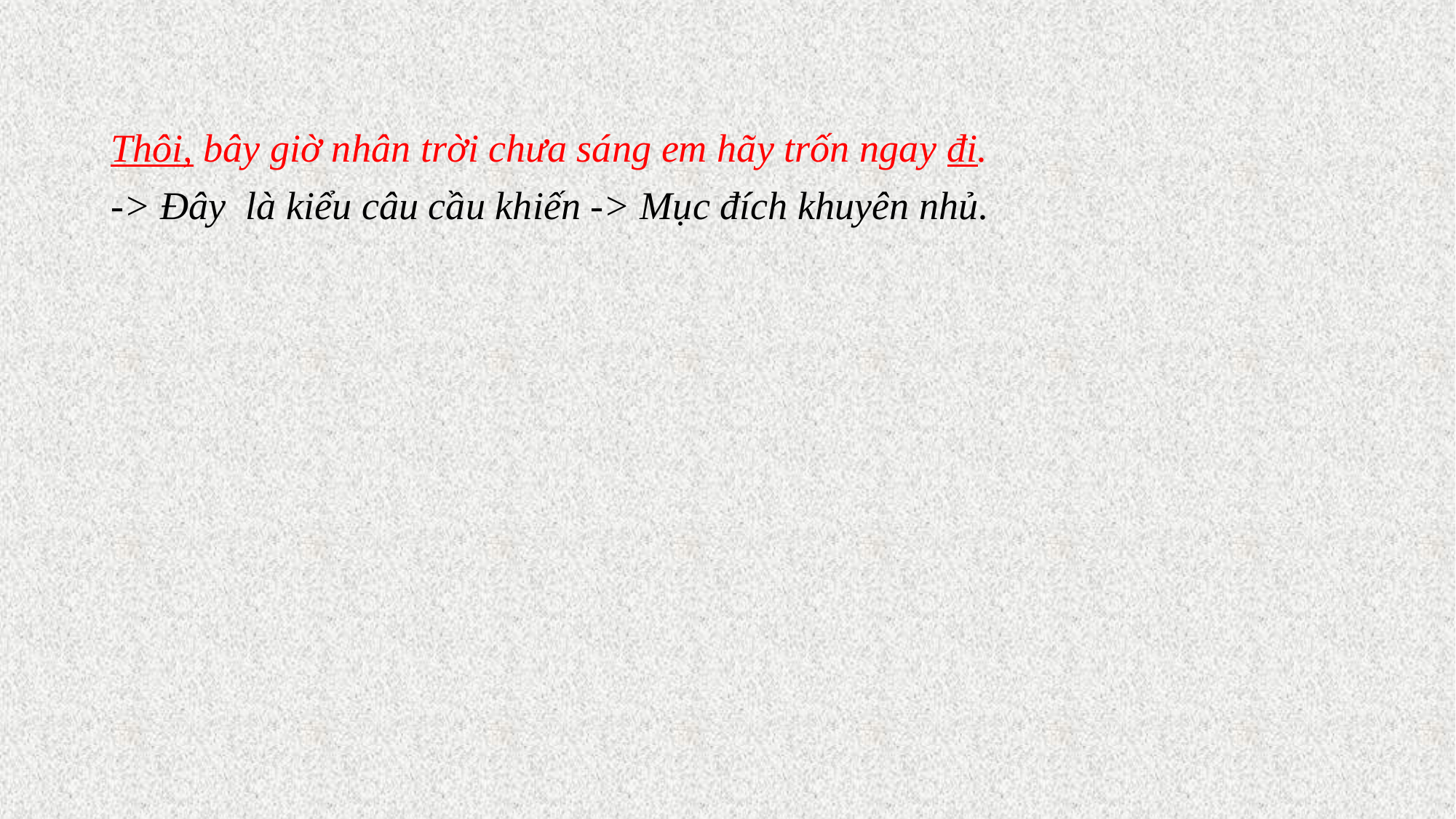

Thôi, bây giờ nhân trời chưa sáng em hãy trốn ngay đi.
-> Đây  là kiểu câu cầu khiến -> Mục đích khuyên nhủ.